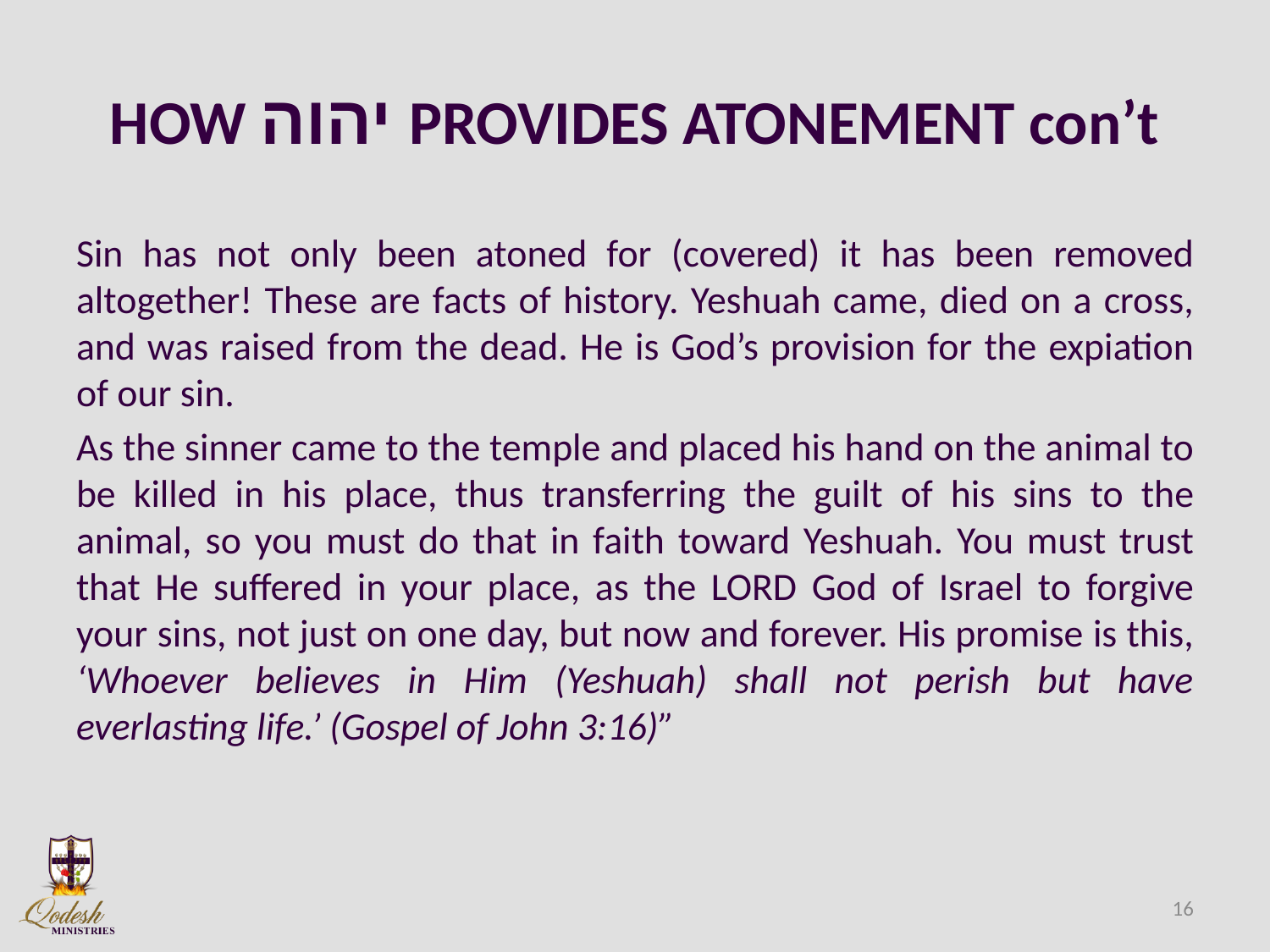

# HOW יהוה PROVIDES ATONEMENT con’t
Sin has not only been atoned for (covered) it has been removed altogether! These are facts of history. Yeshuah came, died on a cross, and was raised from the dead. He is God’s provision for the expiation of our sin.
As the sinner came to the temple and placed his hand on the animal to be killed in his place, thus transferring the guilt of his sins to the animal, so you must do that in faith toward Yeshuah. You must trust that He suffered in your place, as the LORD God of Israel to forgive your sins, not just on one day, but now and forever. His promise is this, ‘Whoever believes in Him (Yeshuah) shall not perish but have everlasting life.’ (Gospel of John 3:16)”
16